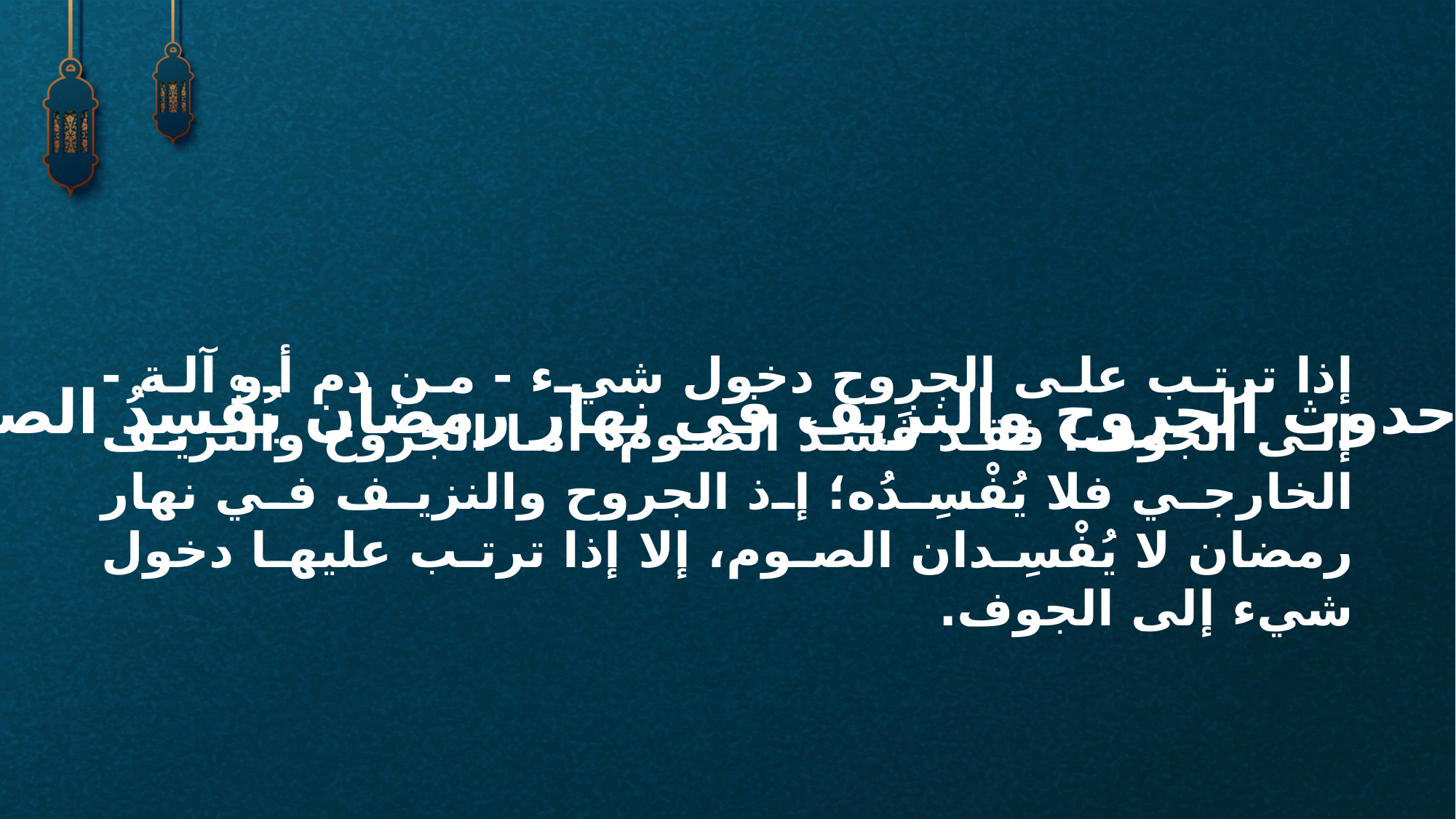

إذا ترتب على الجروح دخول شيء - من دم أو آلة - إلى الجوف؛ فقد فَسَدَ الصوم. أما الجروح والنزيف الخارجي فلا يُفْسِدُه؛ إذ الجروح والنزيف في نهار رمضان لا يُفْسِدان الصوم، إلا إذا ترتب عليها دخول شيء إلى الجوف.
هل حدوث الجروح والنزيف في نهار رمضان يُفْسِدُ الصوم؟